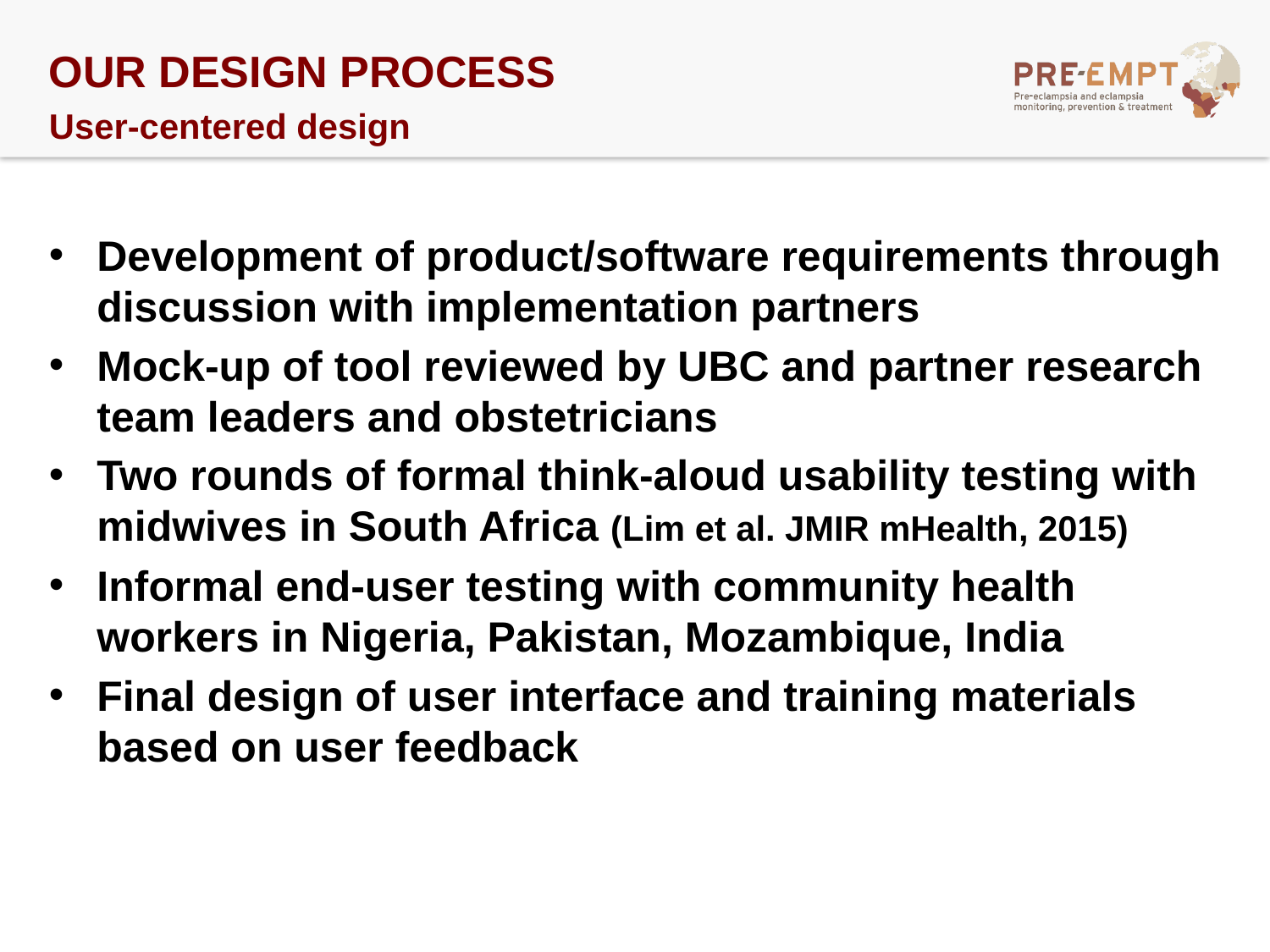

# Our design process
User-centered design
Development of product/software requirements through discussion with implementation partners
Mock-up of tool reviewed by UBC and partner research team leaders and obstetricians
Two rounds of formal think-aloud usability testing with midwives in South Africa (Lim et al. JMIR mHealth, 2015)
Informal end-user testing with community health workers in Nigeria, Pakistan, Mozambique, India
Final design of user interface and training materials based on user feedback